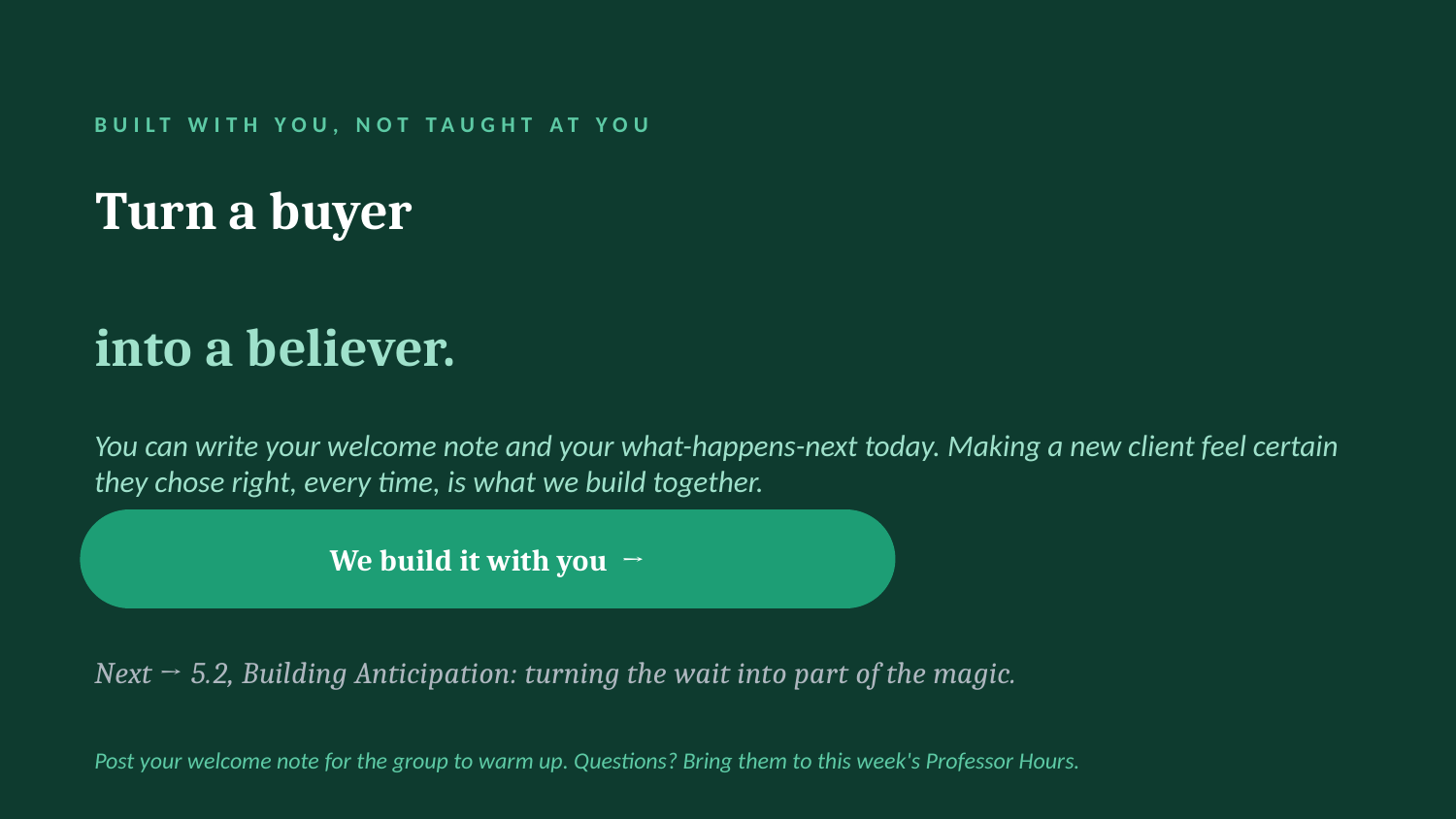

BUILT WITH YOU, NOT TAUGHT AT YOU
Turn a buyer

into a believer.
You can write your welcome note and your what-happens-next today. Making a new client feel certain they chose right, every time, is what we build together.

We build it with you  →
Next → 5.2, Building Anticipation: turning the wait into part of the magic.
Post your welcome note for the group to warm up. Questions? Bring them to this week's Professor Hours.